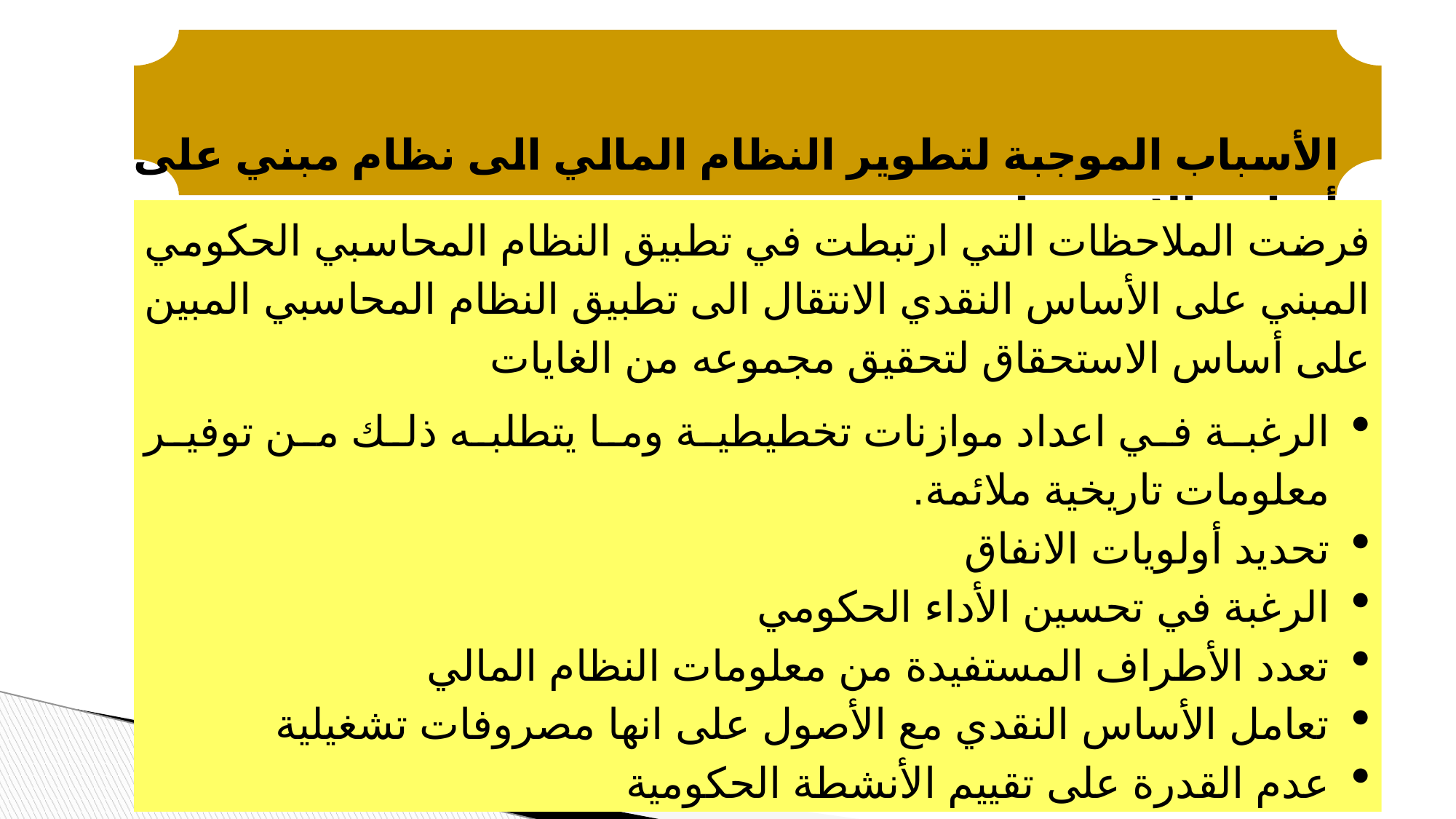

الأسباب الموجبة لتطوير النظام المالي الى نظام مبني على أساس الاستحقاق
فرضت الملاحظات التي ارتبطت في تطبيق النظام المحاسبي الحكومي المبني على الأساس النقدي الانتقال الى تطبيق النظام المحاسبي المبين على أساس الاستحقاق لتحقيق مجموعه من الغايات
الرغبة في اعداد موازنات تخطيطية وما يتطلبه ذلك من توفير معلومات تاريخية ملائمة.
تحديد أولويات الانفاق
الرغبة في تحسين الأداء الحكومي
تعدد الأطراف المستفيدة من معلومات النظام المالي
تعامل الأساس النقدي مع الأصول على انها مصروفات تشغيلية
عدم القدرة على تقييم الأنشطة الحكومية